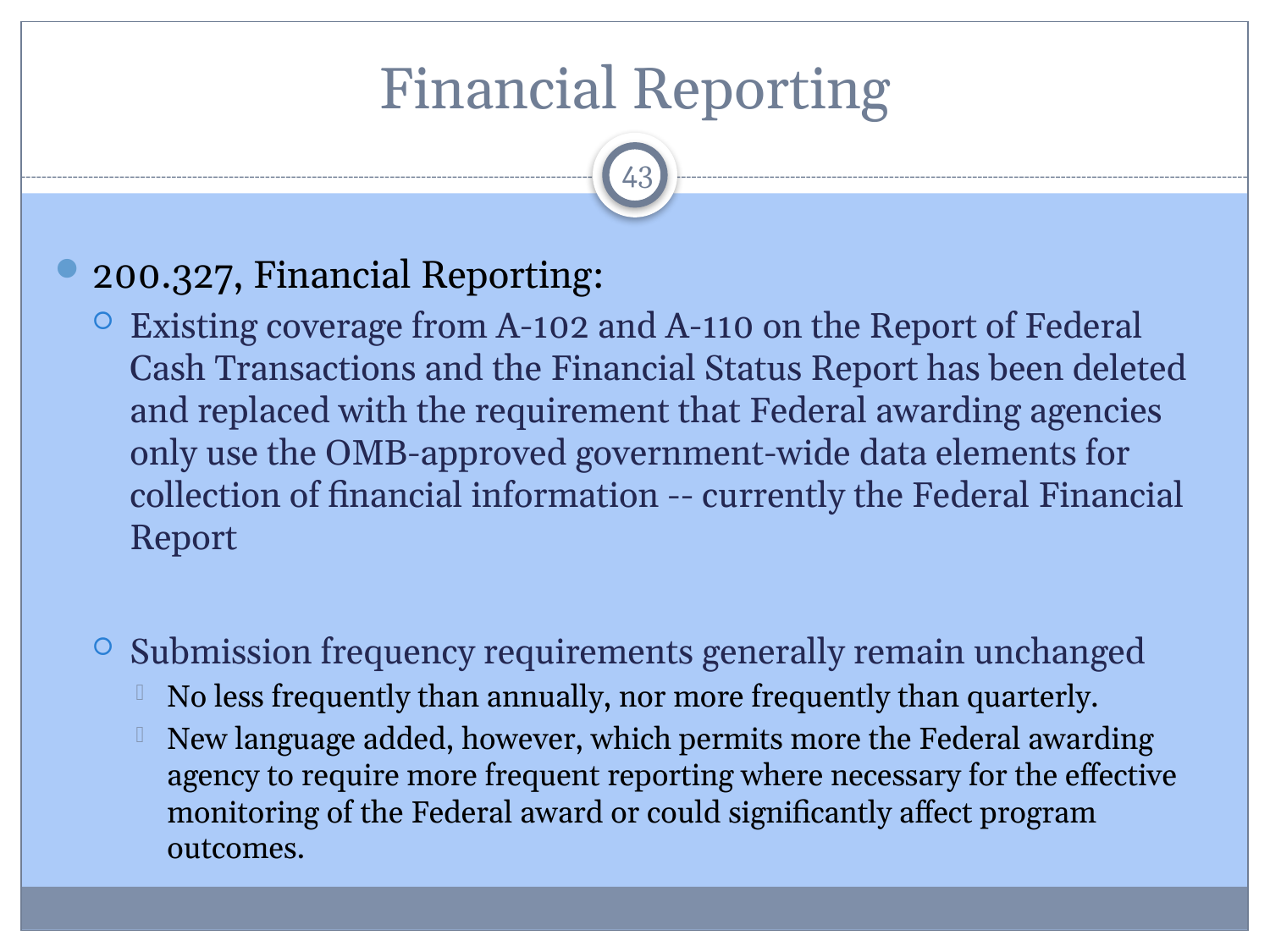

# Financial Reporting
43
200.327, Financial Reporting:
Existing coverage from A-102 and A-110 on the Report of Federal Cash Transactions and the Financial Status Report has been deleted and replaced with the requirement that Federal awarding agencies only use the OMB-approved government-wide data elements for collection of financial information -- currently the Federal Financial Report

Submission frequency requirements generally remain unchanged
No less frequently than annually, nor more frequently than quarterly.
New language added, however, which permits more the Federal awarding agency to require more frequent reporting where necessary for the effective monitoring of the Federal award or could significantly affect program outcomes.